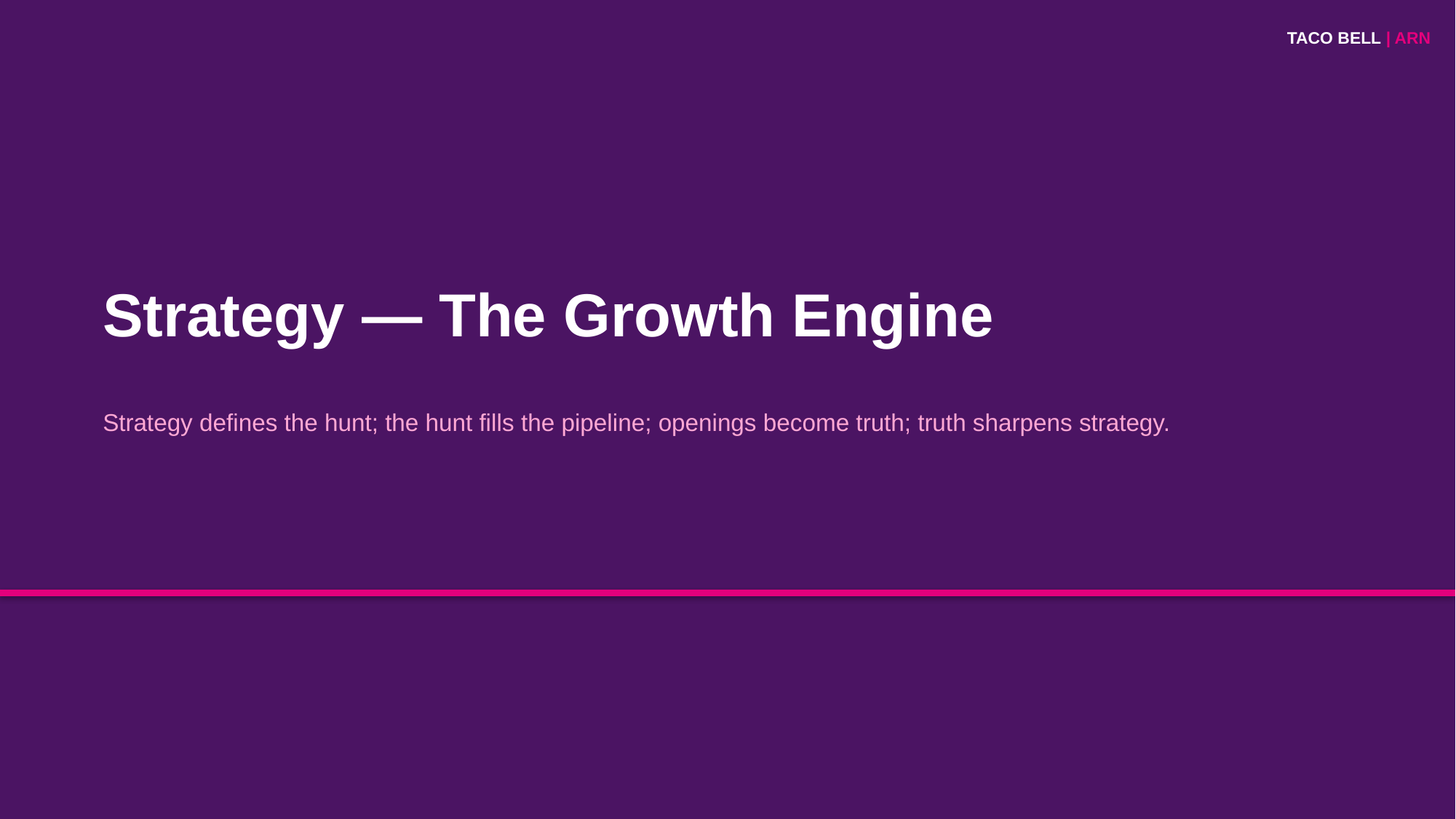

TACO BELL | ARN
Strategy — The Growth Engine
Strategy defines the hunt; the hunt fills the pipeline; openings become truth; truth sharpens strategy.